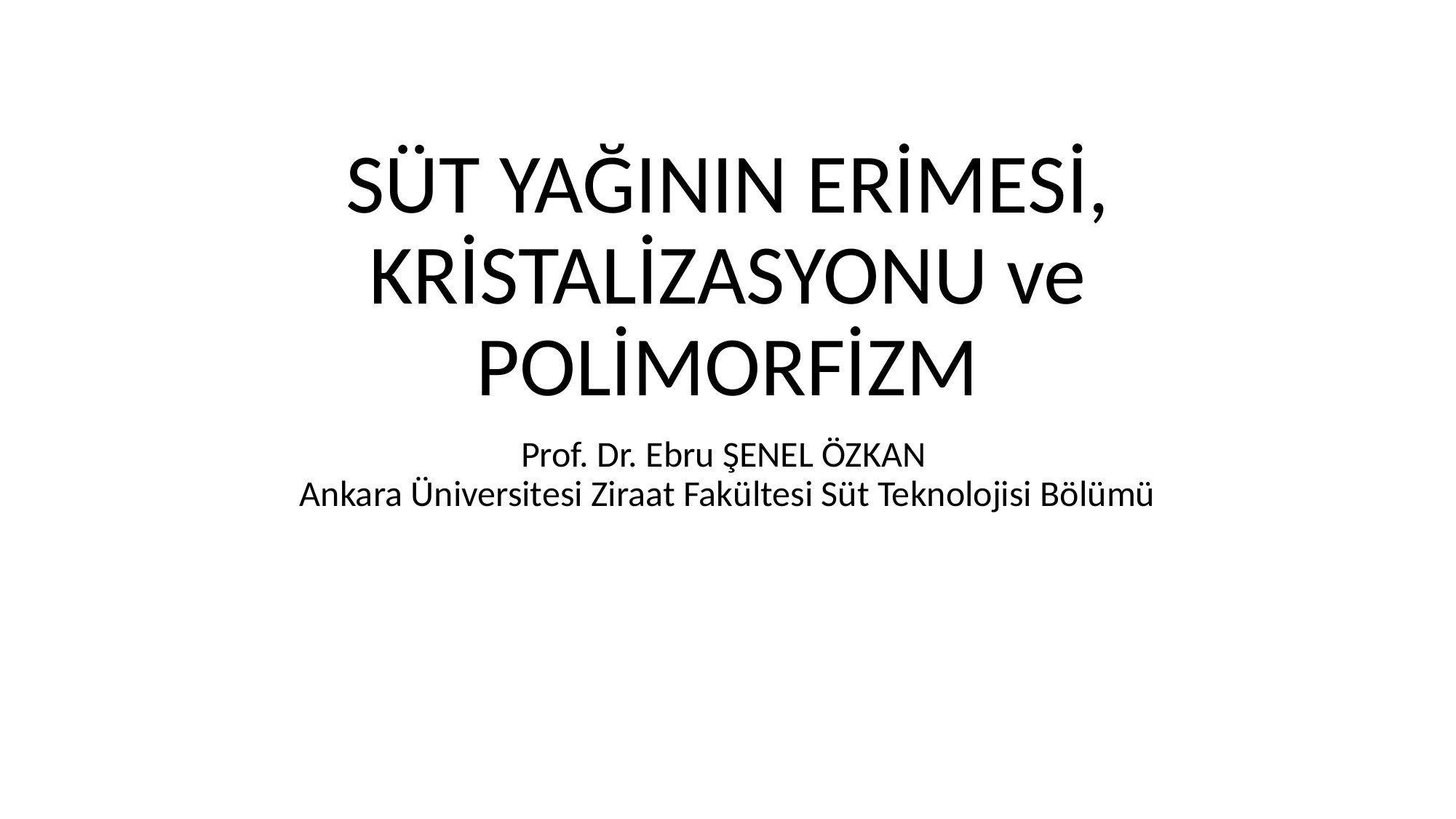

# SÜT YAĞININ ERİMESİ, KRİSTALİZASYONU ve POLİMORFİZM
Prof. Dr. Ebru ŞENEL ÖZKAN
Ankara Üniversitesi Ziraat Fakültesi Süt Teknolojisi Bölümü